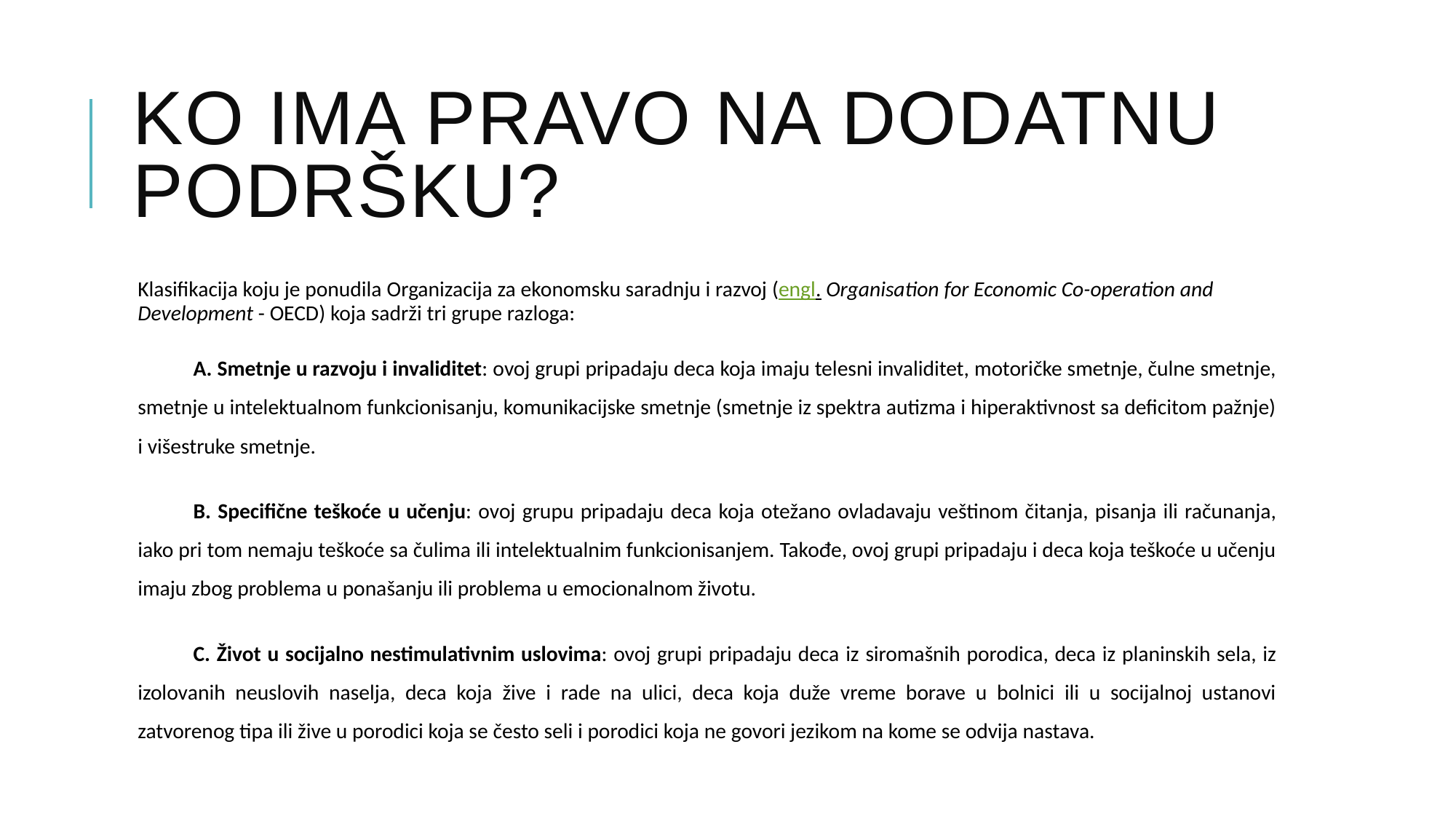

# Ko ima pravo na dodatnu podršku?
Klasifikacija koju je ponudila Organizacija za ekonomsku saradnju i razvoj (engl. Organisation for Economic Co-operation and Development - OECD) koja sadrži tri grupe razloga:
A. Smetnje u razvoju i invaliditet: ovoj grupi pripadaju deca koja imaju telesni invaliditet, motoričke smetnje, čulne smetnje, smetnje u intelektualnom funkcionisanju, komunikacijske smetnje (smetnje iz spektra autizma i hiperaktivnost sa deficitom pažnje) i višestruke smetnje.
B. Specifične teškoće u učenju: ovoj grupu pripadaju deca koja otežano ovladavaju veštinom čitanja, pisanja ili računanja, iako pri tom nemaju teškoće sa čulima ili intelektualnim funkcionisanjem. Takođe, ovoj grupi pripadaju i deca koja teškoće u učenju imaju zbog problema u ponašanju ili problema u emocionalnom životu.
C. Život u socijalno nestimulativnim uslovima: ovoj grupi pripadaju deca iz siromašnih porodica, deca iz planinskih sela, iz izolovanih neuslovih naselja, deca koja žive i rade na ulici, deca koja duže vreme borave u bolnici ili u socijalnoj ustanovi zatvorenog tipa ili žive u porodici koja se često seli i porodici koja ne govori jezikom na kome se odvija nastava.